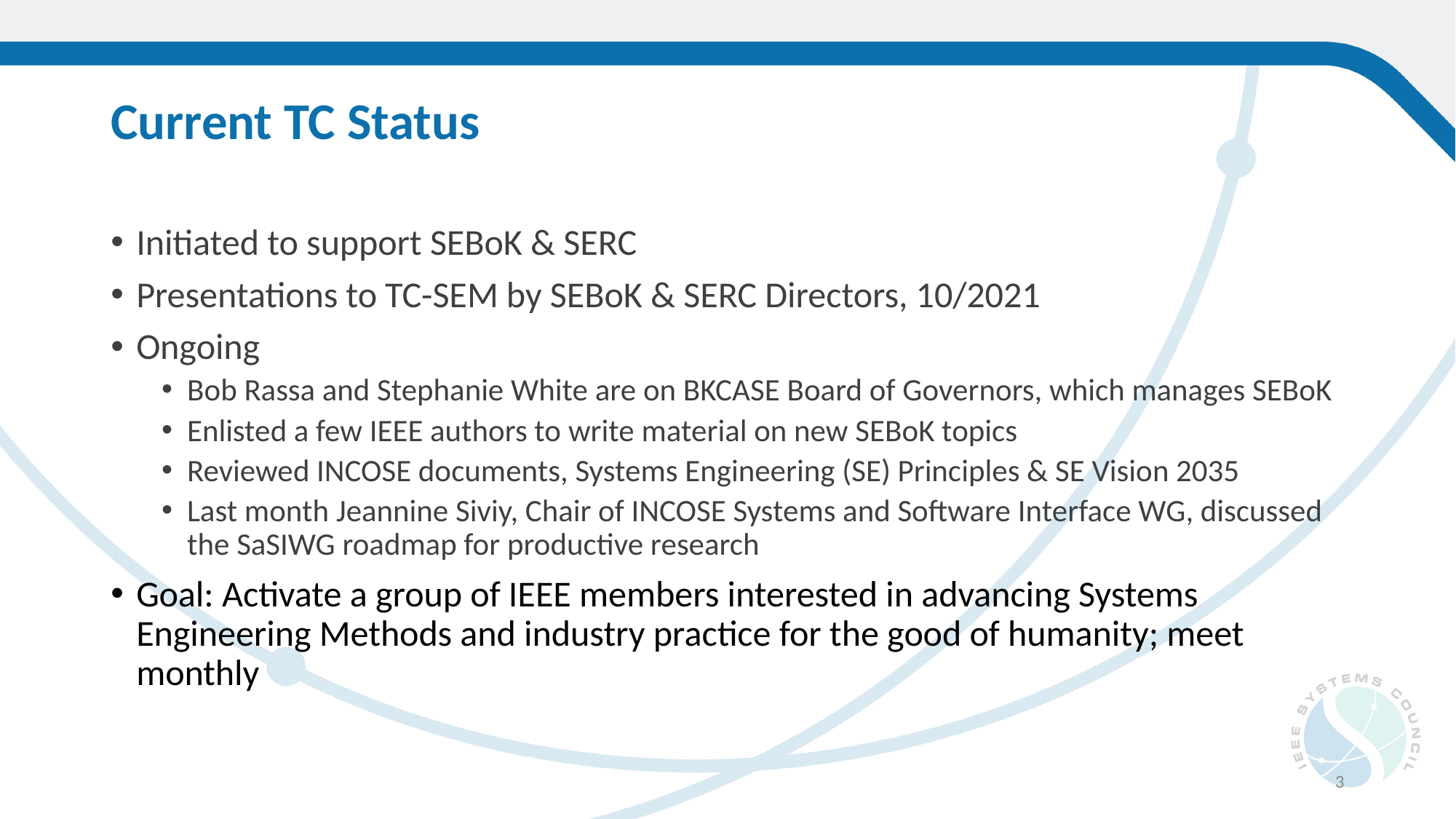

# Current TC Status
Initiated to support SEBoK & SERC
Presentations to TC-SEM by SEBoK & SERC Directors, 10/2021
Ongoing
Bob Rassa and Stephanie White are on BKCASE Board of Governors, which manages SEBoK
Enlisted a few IEEE authors to write material on new SEBoK topics
Reviewed INCOSE documents, Systems Engineering (SE) Principles & SE Vision 2035
Last month Jeannine Siviy, Chair of INCOSE Systems and Software Interface WG, discussed the SaSIWG roadmap for productive research
Goal: Activate a group of IEEE members interested in advancing Systems Engineering Methods and industry practice for the good of humanity; meet monthly
3